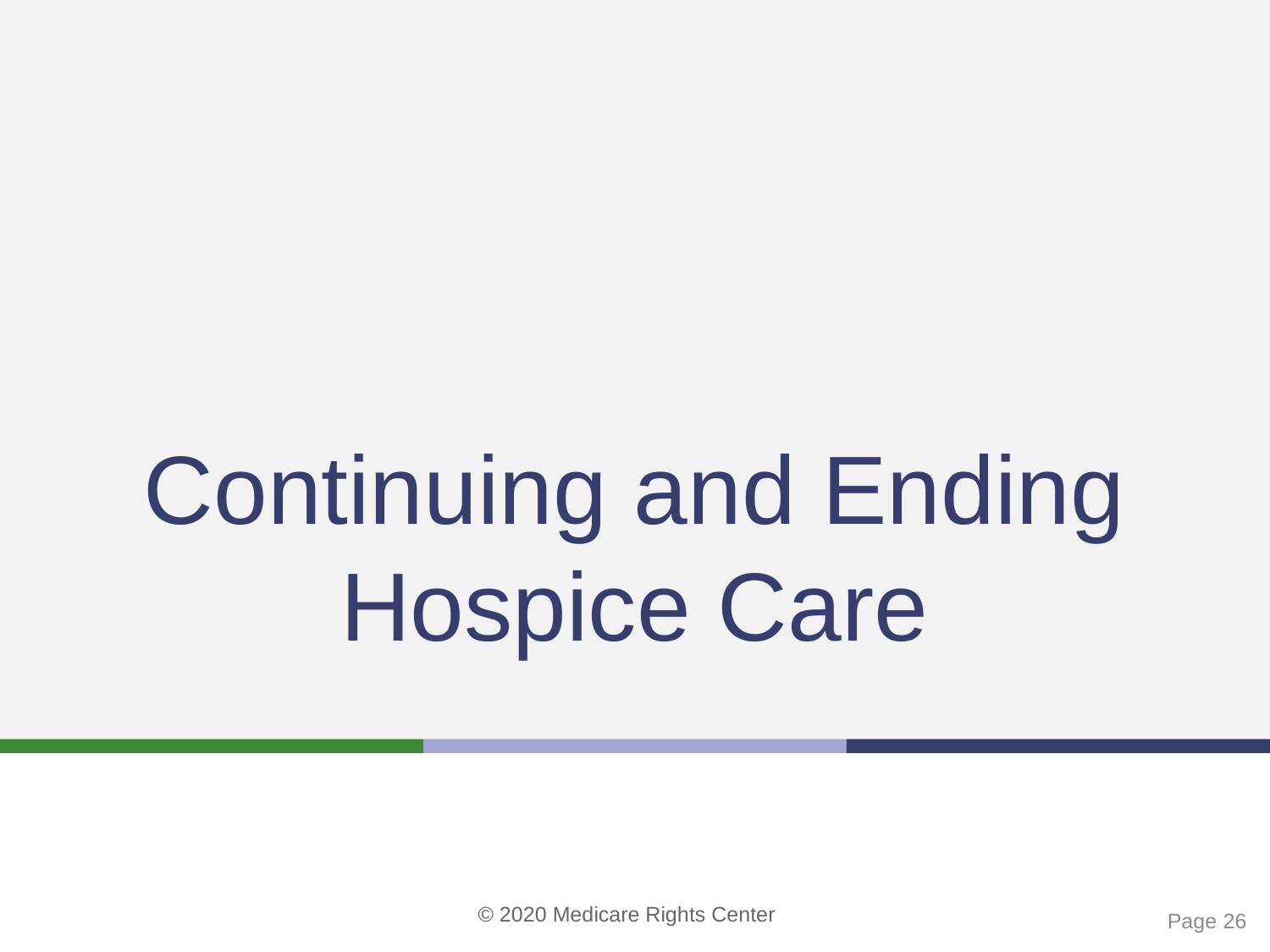

# Continuing and Ending Hospice Care
 Page 26